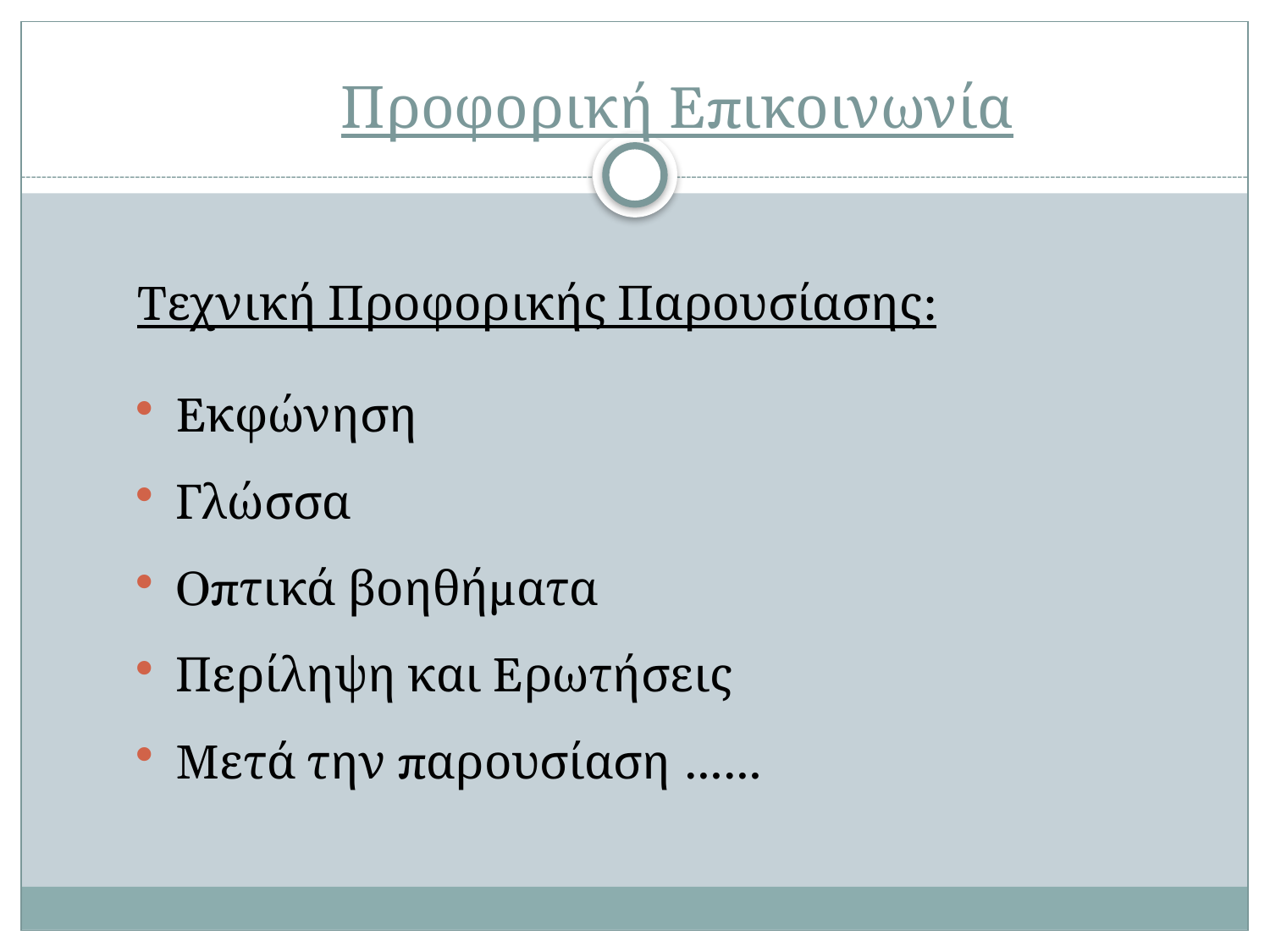

# Προφορική Επικοινωνία
Τεχνική Προφορικής Παρουσίασης:

Εκφώνηση
Γλώσσα
Οπτικά βοηθήματα
Περίληψη και Ερωτήσεις
Μετά την παρουσίαση ……